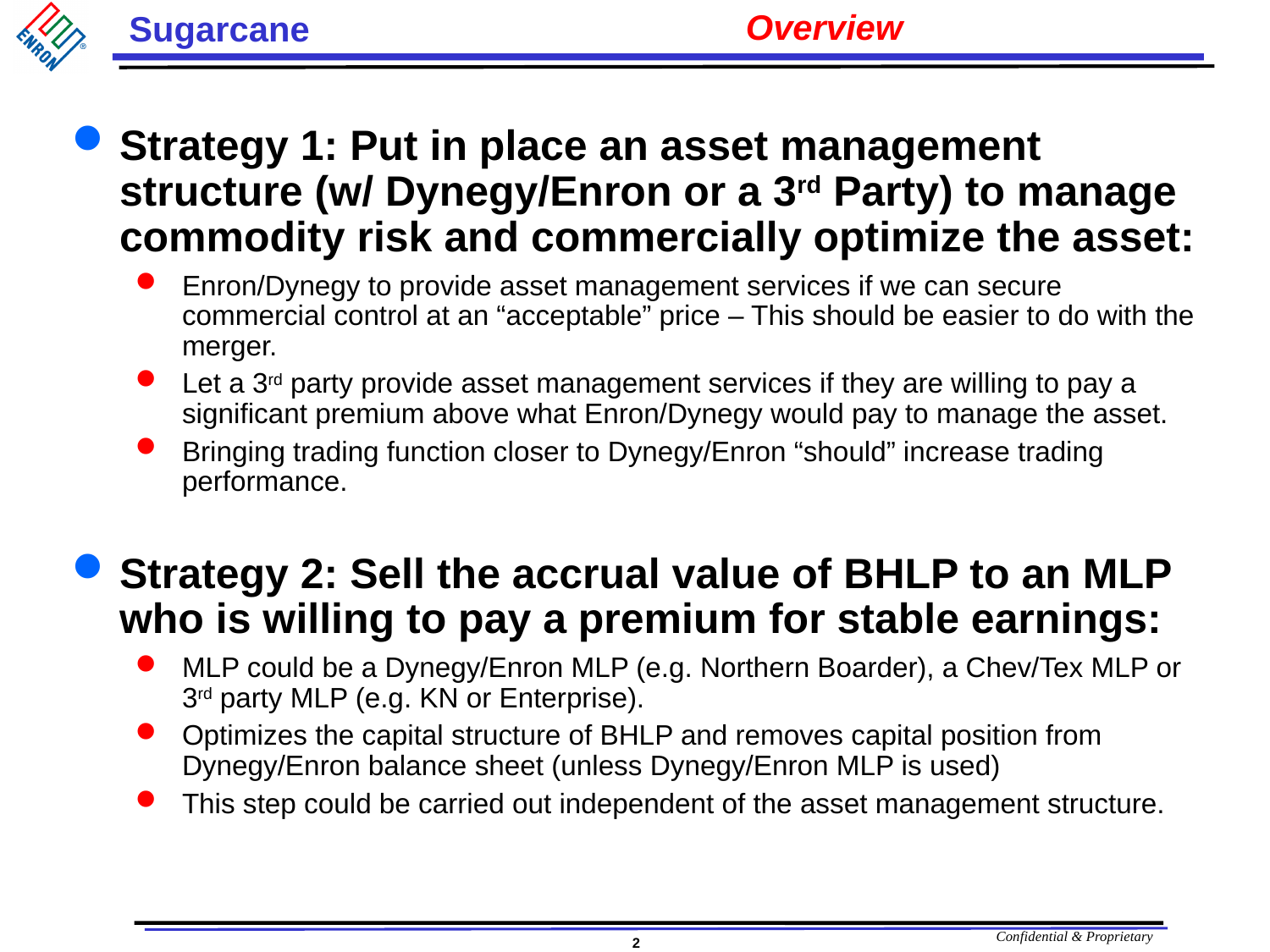

# Overview
Strategy 1: Put in place an asset management structure (w/ Dynegy/Enron or a 3rd Party) to manage commodity risk and commercially optimize the asset:
Enron/Dynegy to provide asset management services if we can secure commercial control at an “acceptable” price – This should be easier to do with the merger.
Let a 3rd party provide asset management services if they are willing to pay a significant premium above what Enron/Dynegy would pay to manage the asset.
Bringing trading function closer to Dynegy/Enron “should” increase trading performance.

Strategy 2: Sell the accrual value of BHLP to an MLP who is willing to pay a premium for stable earnings:
MLP could be a Dynegy/Enron MLP (e.g. Northern Boarder), a Chev/Tex MLP or 3rd party MLP (e.g. KN or Enterprise).
Optimizes the capital structure of BHLP and removes capital position from Dynegy/Enron balance sheet (unless Dynegy/Enron MLP is used)
This step could be carried out independent of the asset management structure.